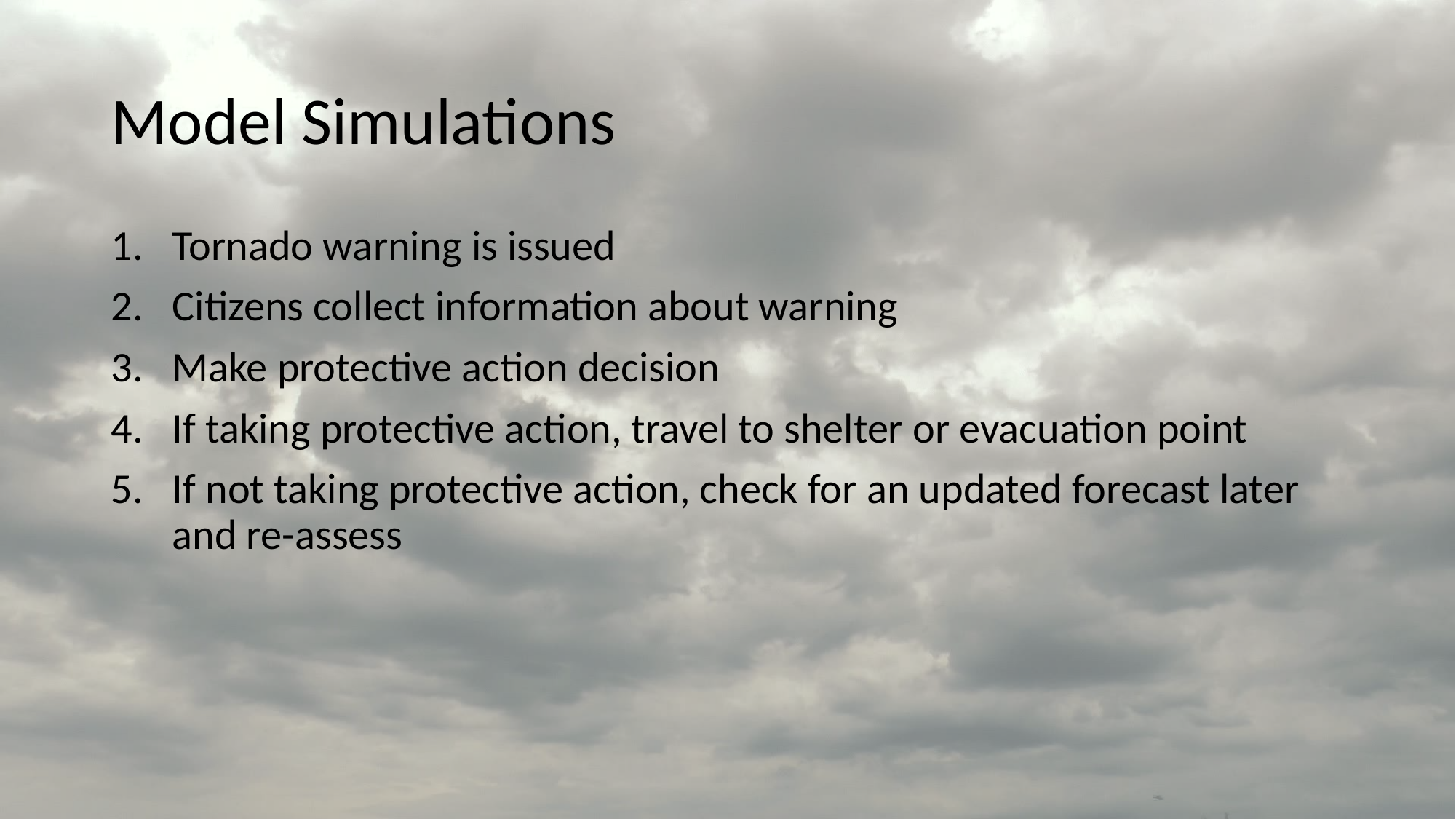

# Model Simulations
Tornado warning is issued
Citizens collect information about warning
Make protective action decision
If taking protective action, travel to shelter or evacuation point
If not taking protective action, check for an updated forecast later and re-assess